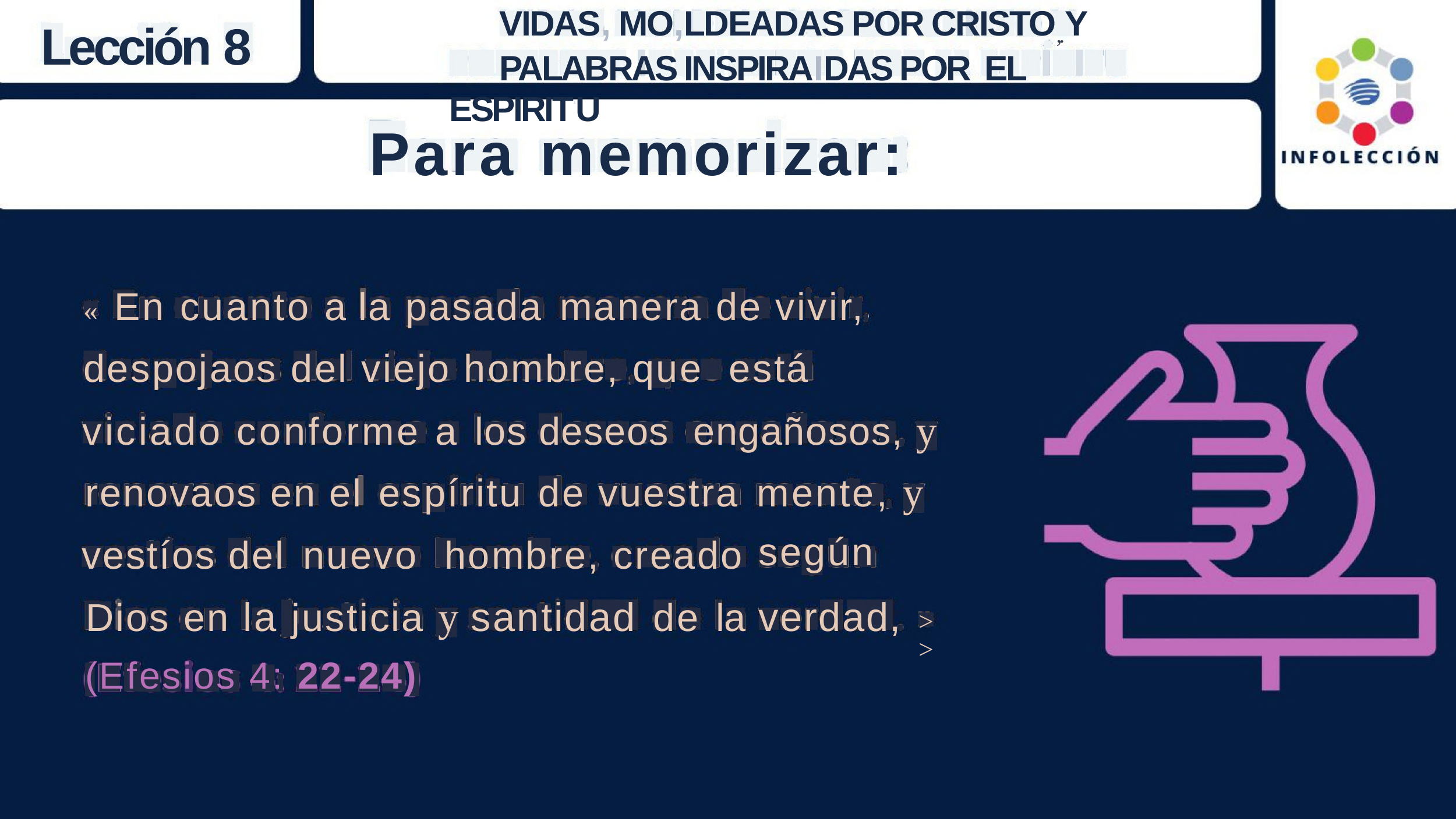

VIDAS, MO,LDEADAS POR CRISTO,.Y
PALABRAS INSPIRAIDAS POR  EL ESPIRIT1U
Lección
8
Para
memorizar:
«  En cuanto
a la
pasada
manera de vivir,
despojaos del viejo hombre, que  está
los deseos  engañosos, y
viciado conforme a
mente, y
según
renovaos en el
espíritu
de vuestra
vestíos del
nuevo  hombre, creado
Dios en la justicia y santidad
(Efesios 4: 22-24)
verdad,
de
la
>>